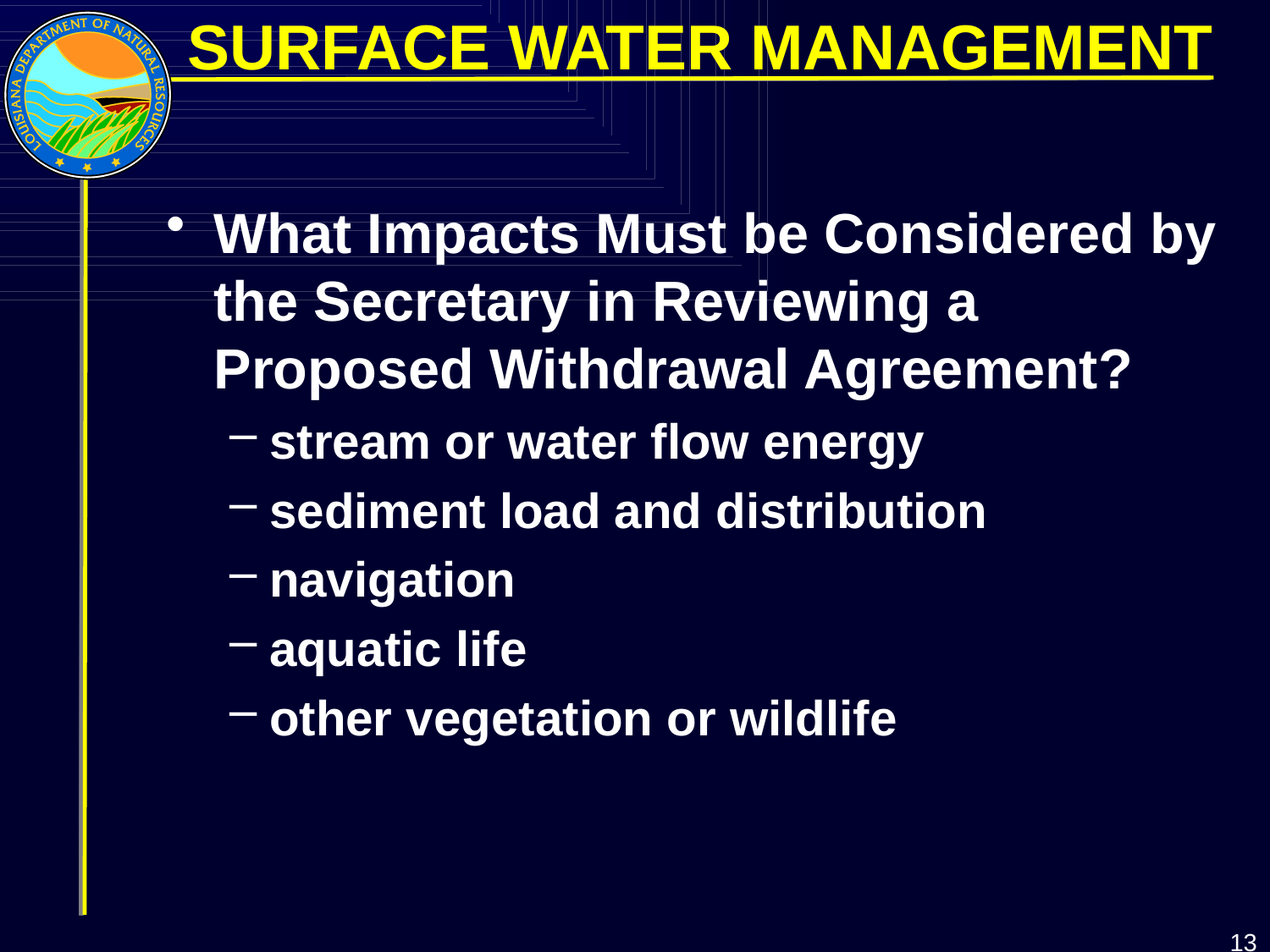

SURFACE WATER MANAGEMENT
What Impacts Must be Considered by the Secretary in Reviewing a Proposed Withdrawal Agreement?
stream or water flow energy
sediment load and distribution
navigation
aquatic life
other vegetation or wildlife
13